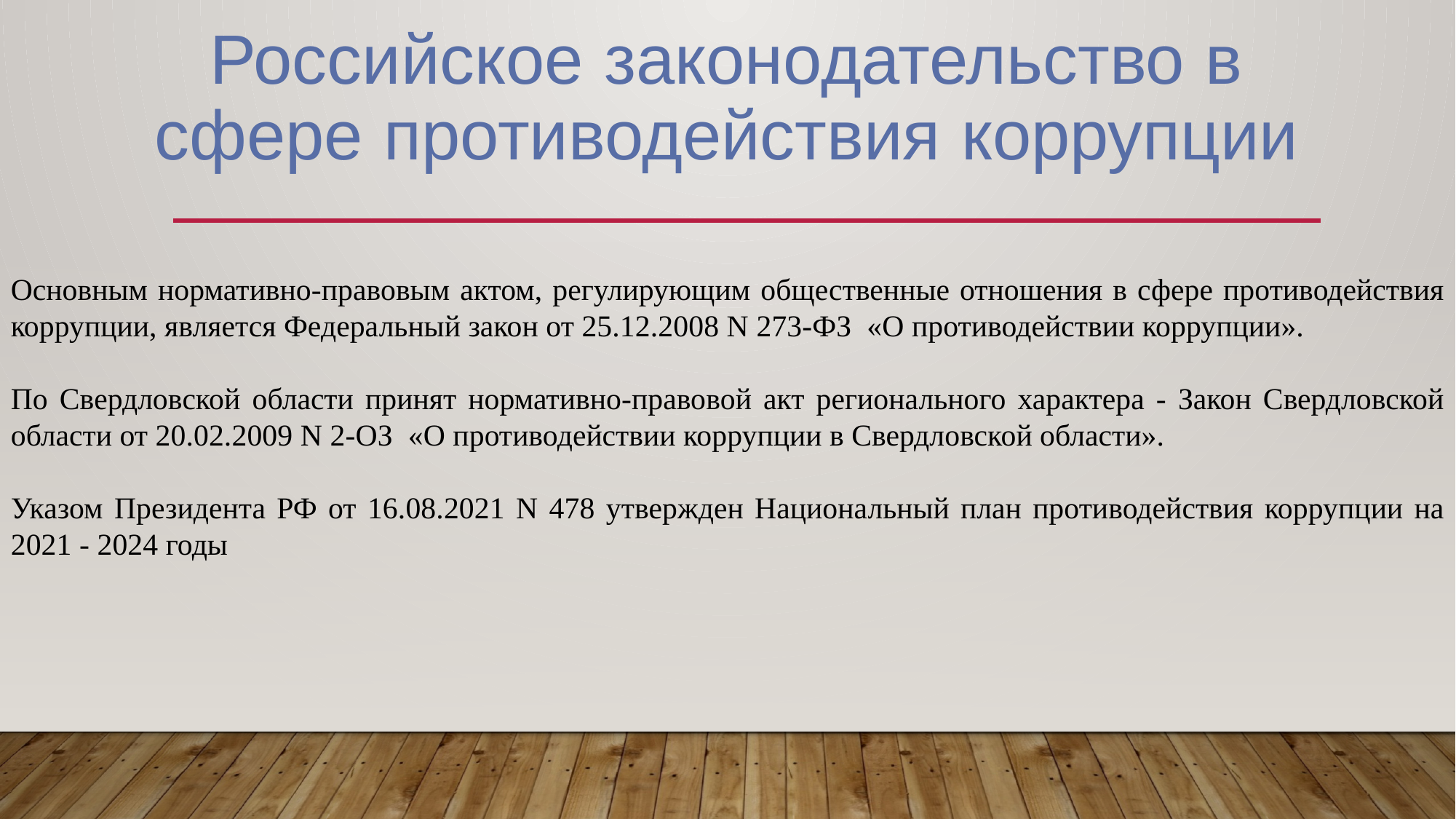

# Российское законодательство в сфере противодействия коррупции
Основным нормативно-правовым актом, регулирующим общественные отношения в сфере противодействия коррупции, является Федеральный закон от 25.12.2008 N 273-ФЗ  «О противодействии коррупции».

По Свердловской области принят нормативно-правовой акт регионального характера - Закон Свердловской области от 20.02.2009 N 2-ОЗ  «О противодействии коррупции в Свердловской области».

Указом Президента РФ от 16.08.2021 N 478 утвержден Национальный план противодействия коррупции на 2021 - 2024 годы﻿